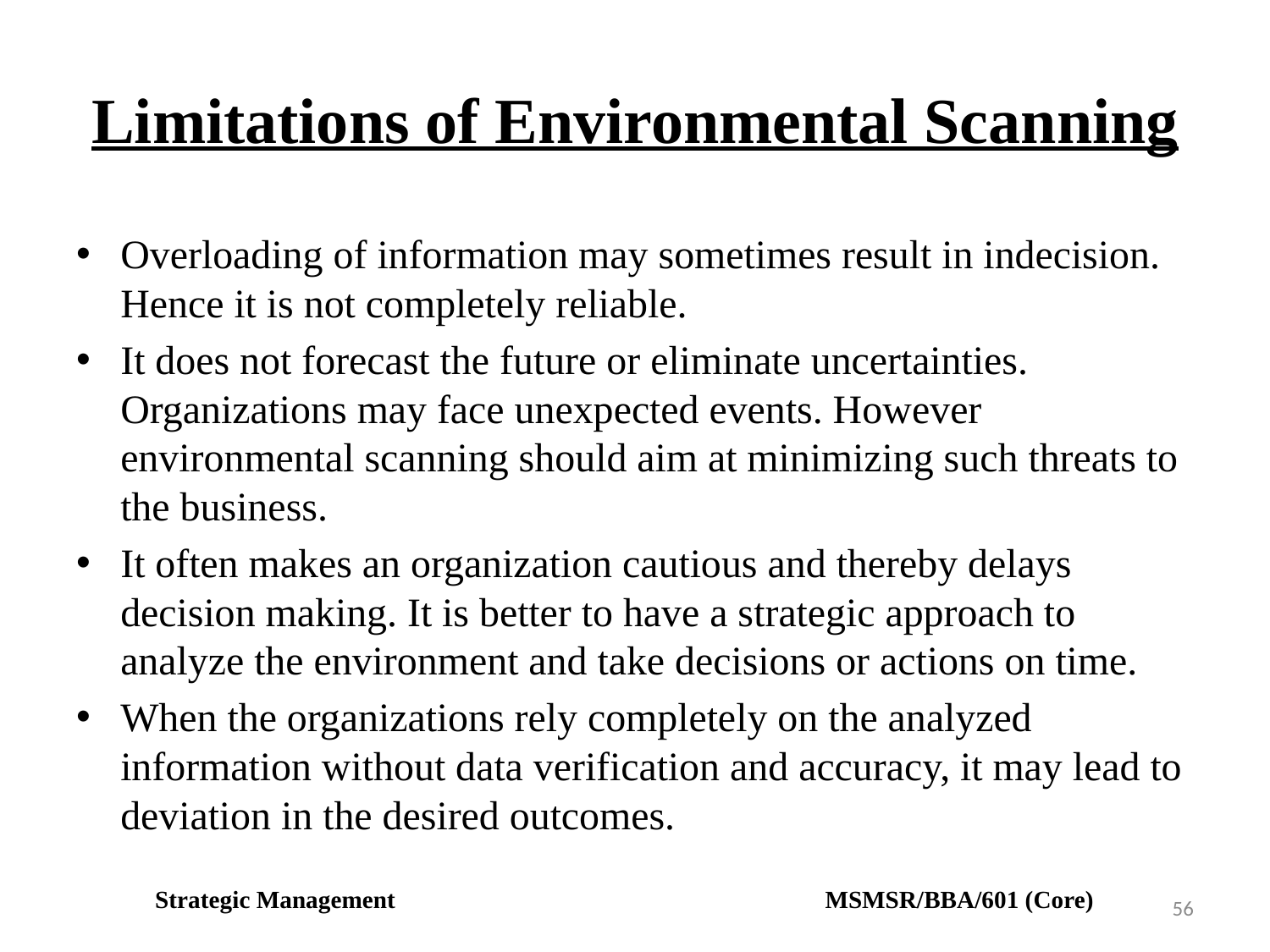

# Limitations of Environmental Scanning
Overloading of information may sometimes result in indecision. Hence it is not completely reliable.
It does not forecast the future or eliminate uncertainties. Organizations may face unexpected events. However environmental scanning should aim at minimizing such threats to the business.
It often makes an organization cautious and thereby delays decision making. It is better to have a strategic approach to analyze the environment and take decisions or actions on time.
When the organizations rely completely on the analyzed information without data verification and accuracy, it may lead to deviation in the desired outcomes.

Strategic Management                                                                      MSMSR/BBA/601 (Core)
56